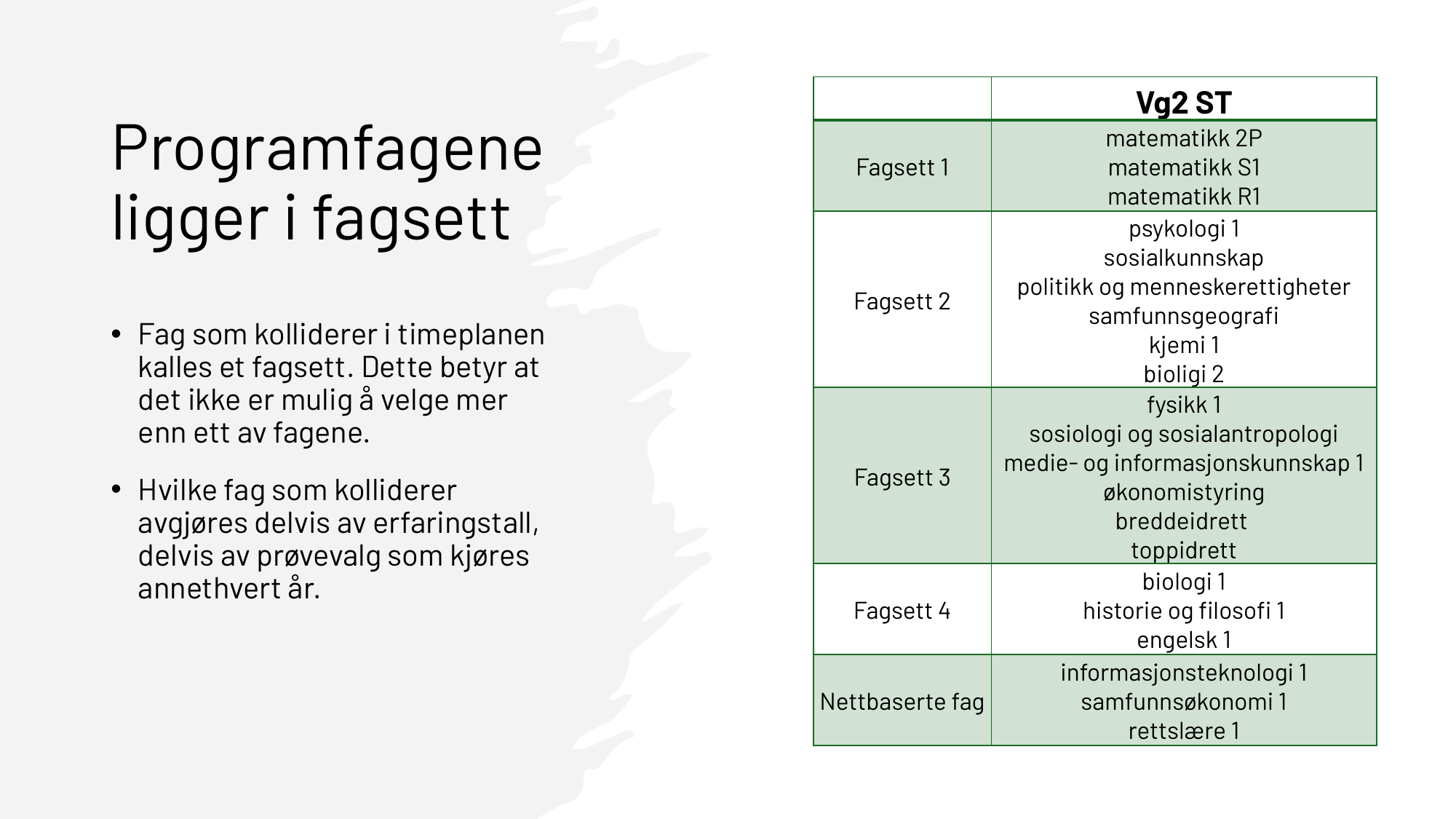

|  | Vg2 ST |
| --- | --- |
| Fagsett 1 | matematikk 2P matematikk S1 matematikk R1 |
| Fagsett 2 | psykologi 1 sosialkunnskap politikk og menneskerettigheter samfunnsgeografi kjemi 1 bioligi 2 |
| Fagsett 3 | fysikk 1 sosiologi og sosialantropologi medie- og informasjonskunnskap 1 økonomistyring breddeidrett toppidrett |
| Fagsett 4 | biologi 1 historie og filosofi 1 engelsk 1 |
| Nettbaserte fag | informasjonsteknologi 1 samfunnsøkonomi 1 rettslære 1 |
# Programfagene ligger i fagsett
Fag som kolliderer i timeplanen kalles et fagsett. Dette betyr at det ikke er mulig å velge mer enn ett av fagene.
Hvilke fag som kolliderer avgjøres delvis av erfaringstall, delvis av prøvevalg som kjøres annethvert år.